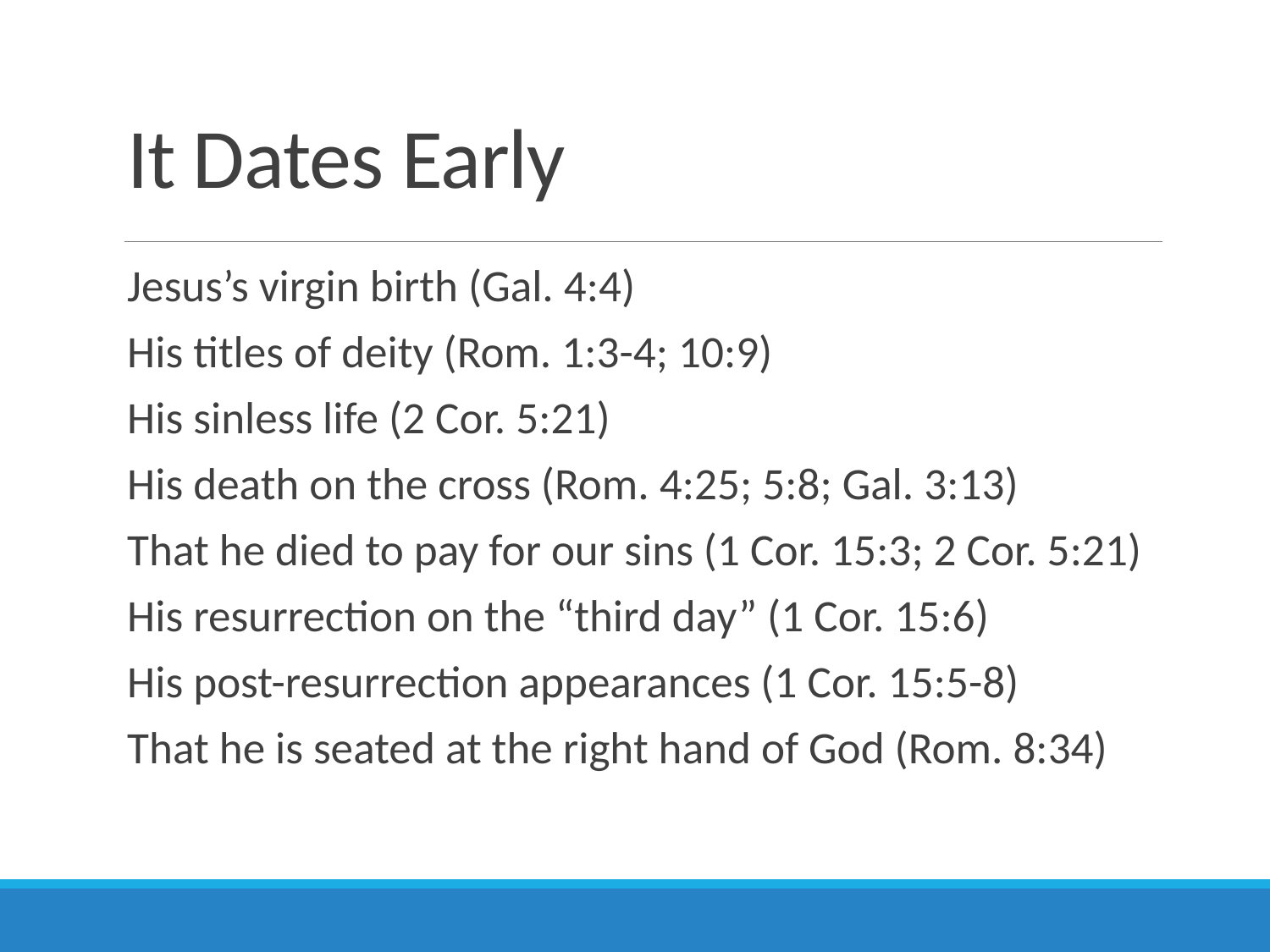

# It Dates Early
Jesus’s virgin birth (Gal. 4:4)
His titles of deity (Rom. 1:3-4; 10:9)
His sinless life (2 Cor. 5:21)
His death on the cross (Rom. 4:25; 5:8; Gal. 3:13)
That he died to pay for our sins (1 Cor. 15:3; 2 Cor. 5:21)
His resurrection on the “third day” (1 Cor. 15:6)
His post-resurrection appearances (1 Cor. 15:5-8)
That he is seated at the right hand of God (Rom. 8:34)